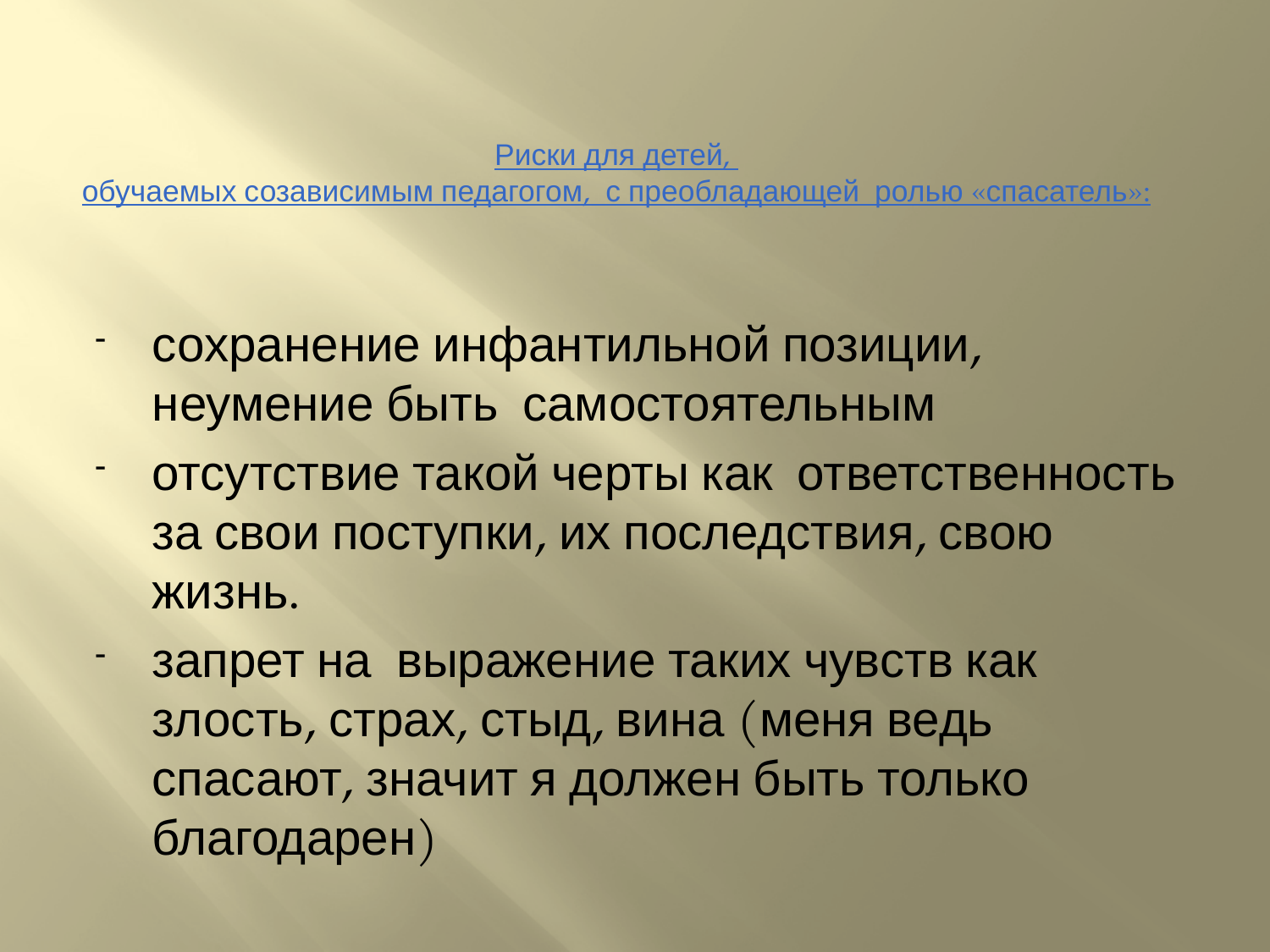

# Риски для детей, обучаемых созависимым педагогом,  с преобладающей  ролью «спасатель»:
сохранение инфантильной позиции, неумение быть  самостоятельным
отсутствие такой черты как  ответственность за свои поступки, их последствия, свою жизнь.
запрет на  выражение таких чувств как злость, страх, стыд, вина (меня ведь спасают, значит я должен быть только благодарен)